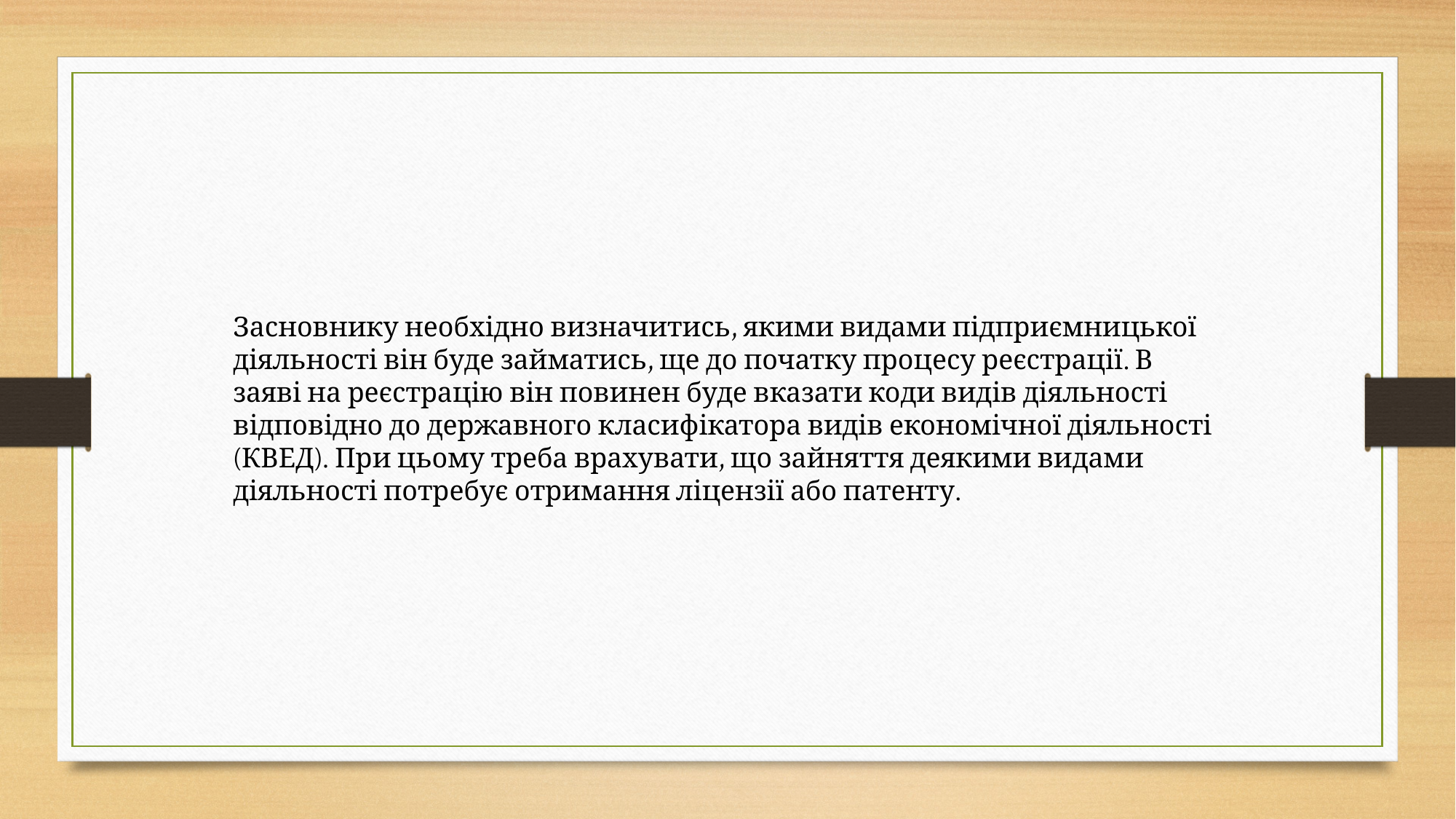

Засновнику необхідно визначитись, якими видами підприємницької діяльності він буде займатись, ще до початку процесу реєстрації. В заяві на реєстрацію він повинен буде вказати коди видів діяльності відповідно до державного класифікатора видів економічної діяльності (КВЕД). При цьому треба врахувати, що зайняття деякими видами діяльності потребує отримання ліцензії або патенту.